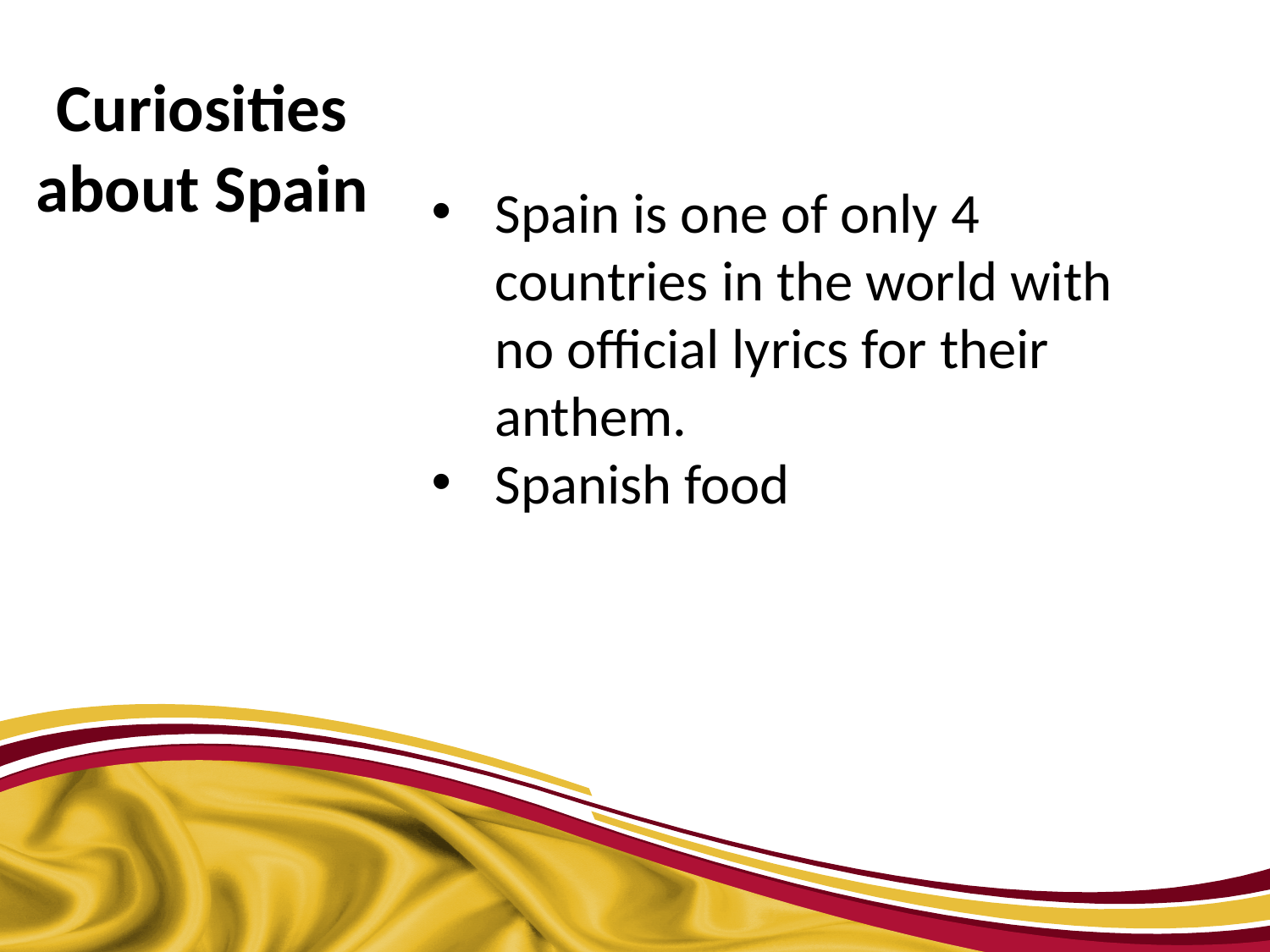

Curiosities about Spain
Spain is one of only 4 countries in the world with no official lyrics for their anthem.
Spanish food